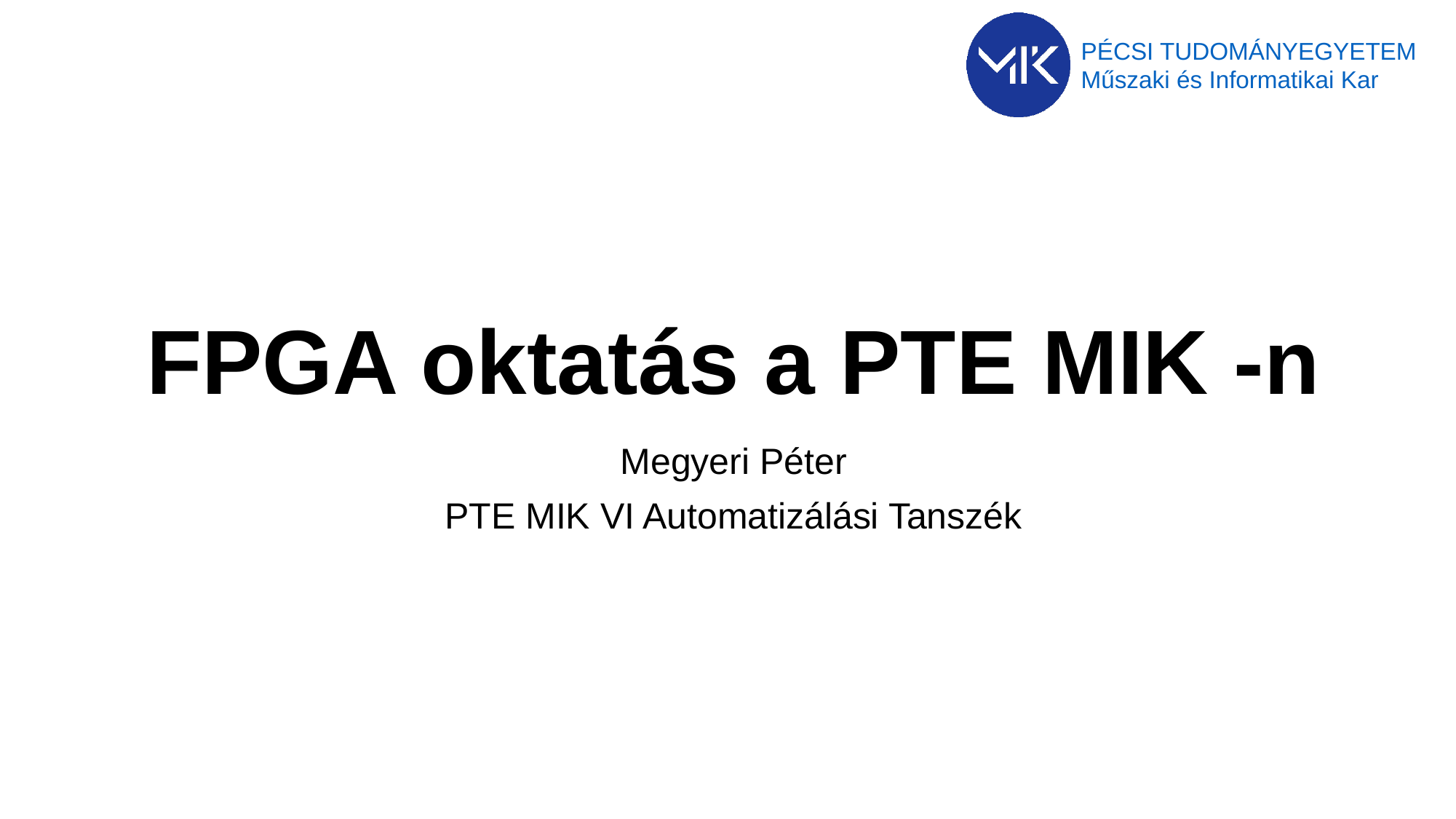

# FPGA oktatás a PTE MIK -n
Megyeri Péter
PTE MIK VI Automatizálási Tanszék